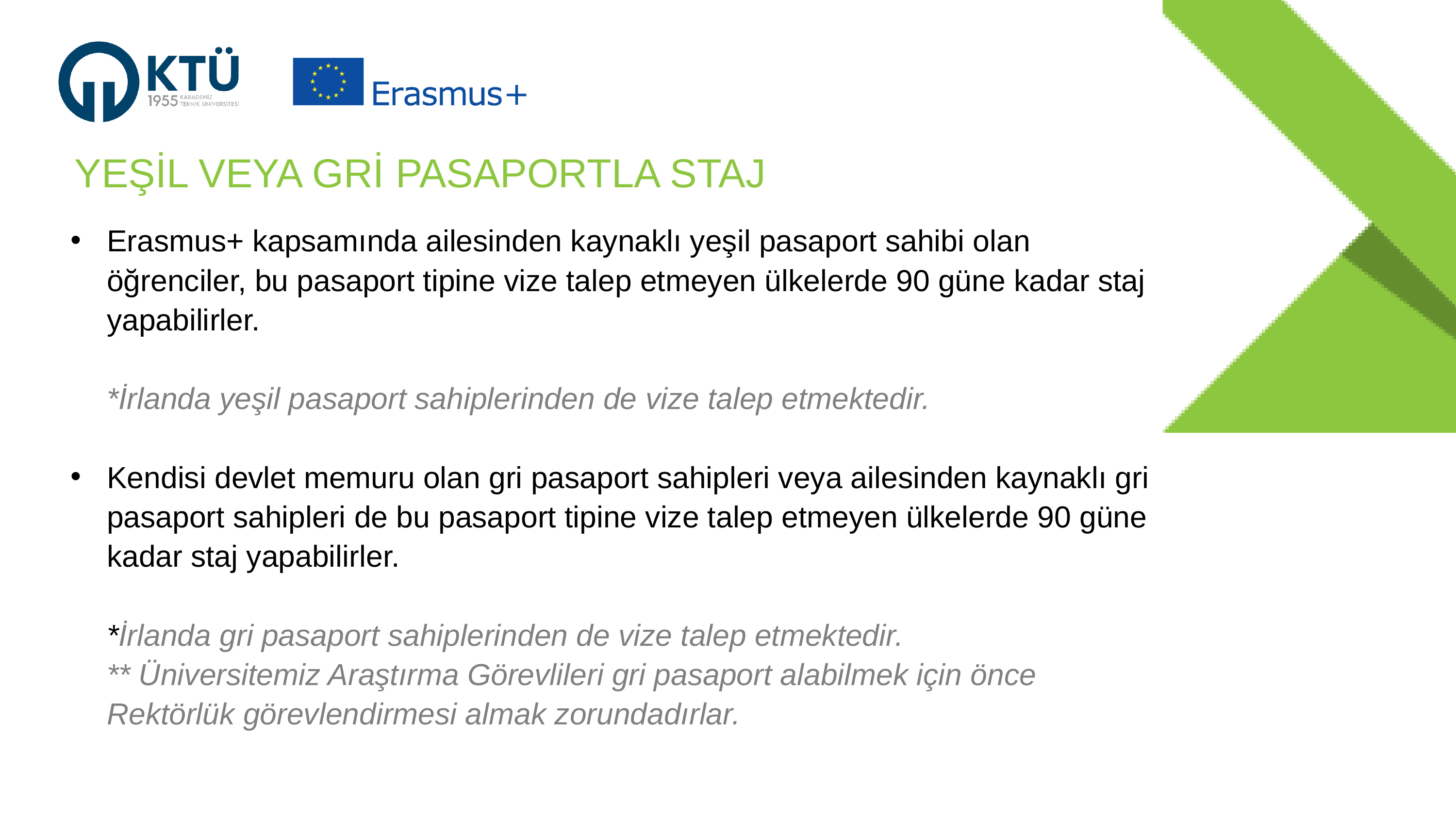

YEŞİL VEYA GRİ PASAPORTLA STAJ

Erasmus+ kapsamında ailesinden kaynaklı yeşil pasaport sahibi olan öğrenciler, bu pasaport tipine vize talep etmeyen ülkelerde 90 güne kadar staj yapabilirler.
*İrlanda yeşil pasaport sahiplerinden de vize talep etmektedir.
Kendisi devlet memuru olan gri pasaport sahipleri veya ailesinden kaynaklı gri pasaport sahipleri de bu pasaport tipine vize talep etmeyen ülkelerde 90 güne kadar staj yapabilirler.
*İrlanda gri pasaport sahiplerinden de vize talep etmektedir.
** Üniversitemiz Araştırma Görevlileri gri pasaport alabilmek için önce Rektörlük görevlendirmesi almak zorundadırlar.